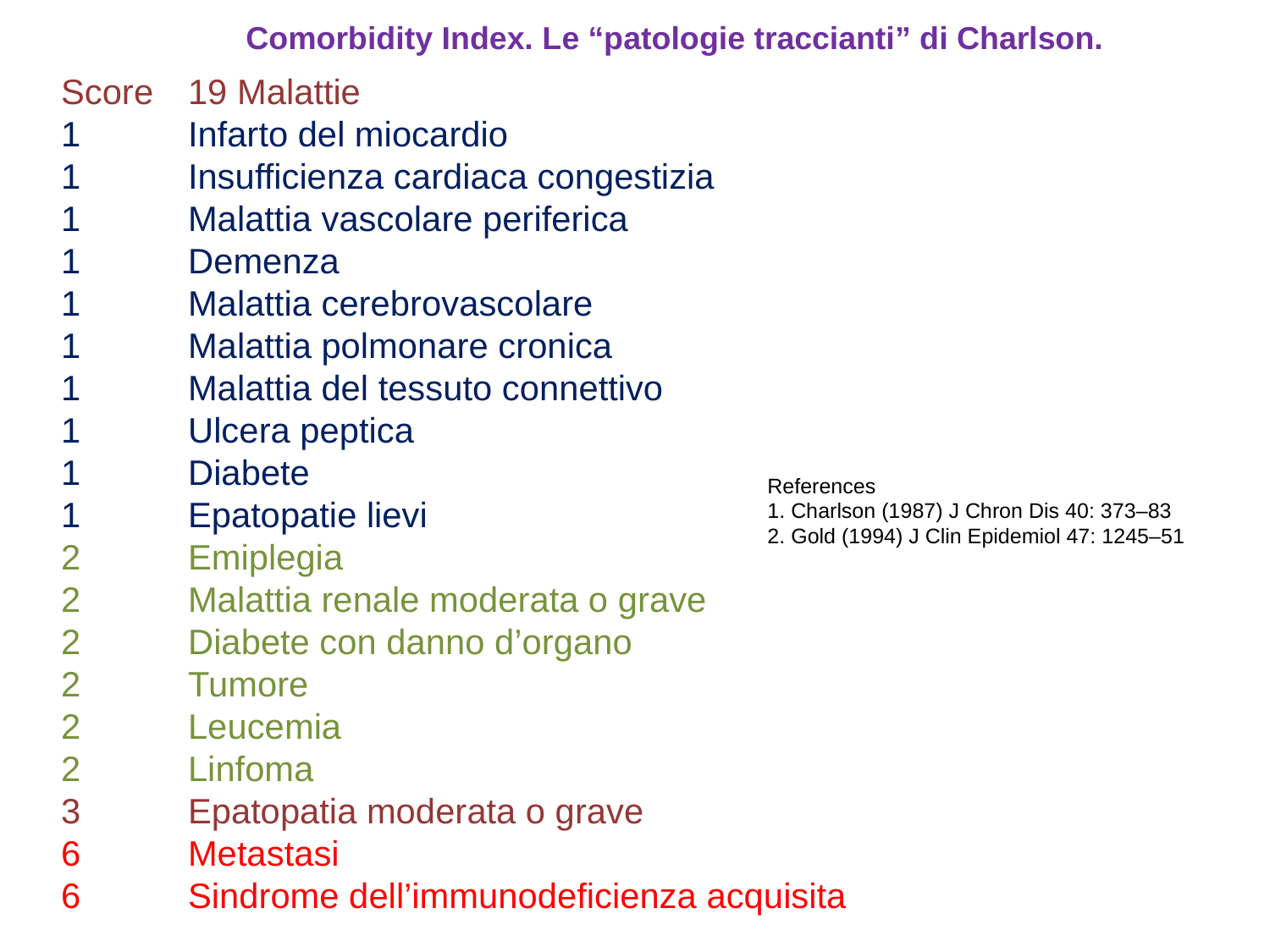

Comorbidity Index. Le “patologie traccianti” di Charlson.
Score	19 Malattie
1 	Infarto del miocardio
1 	Insufficienza cardiaca congestizia
1 	Malattia vascolare periferica
1 	Demenza
1 	Malattia cerebrovascolare
1 	Malattia polmonare cronica
1 	Malattia del tessuto connettivo
1 	Ulcera peptica
1	Diabete
1	Epatopatie lievi
2 	Emiplegia
2 	Malattia renale moderata o grave
2 	Diabete con danno d’organo
2 	Tumore
2 	Leucemia
2 	Linfoma
3	Epatopatia moderata o grave
6	Metastasi
6 	Sindrome dell’immunodeficienza acquisita
References
1. Charlson (1987) J Chron Dis 40: 373–83
2. Gold (1994) J Clin Epidemiol 47: 1245–51